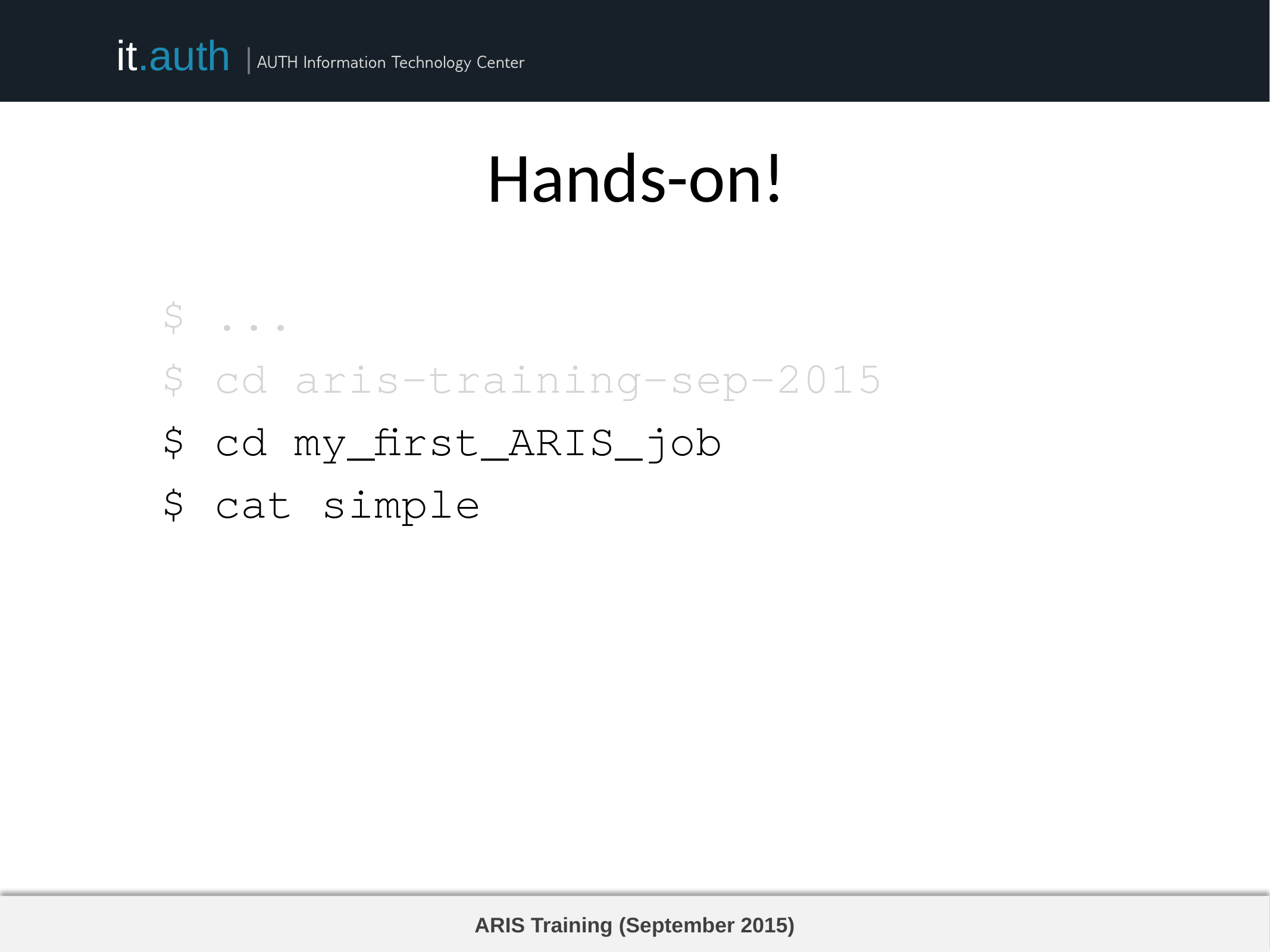

# Hands-on!
$ ...
$ cd aris-training-sep-2015
$ cd my_first_ARIS_job
$ cat simple